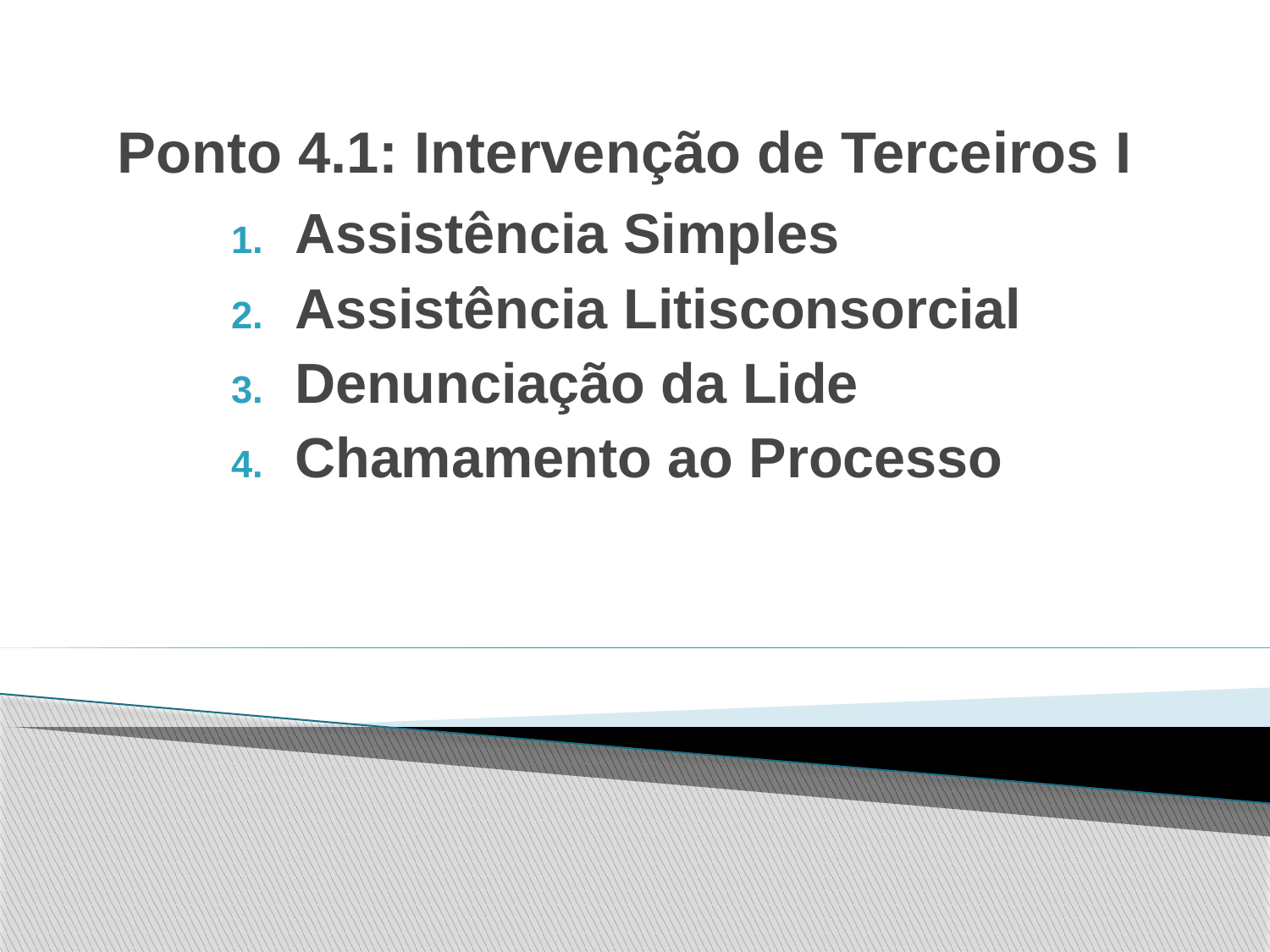

# Ponto 4.1: Intervenção de Terceiros I
Assistência Simples
Assistência Litisconsorcial
Denunciação da Lide
Chamamento ao Processo